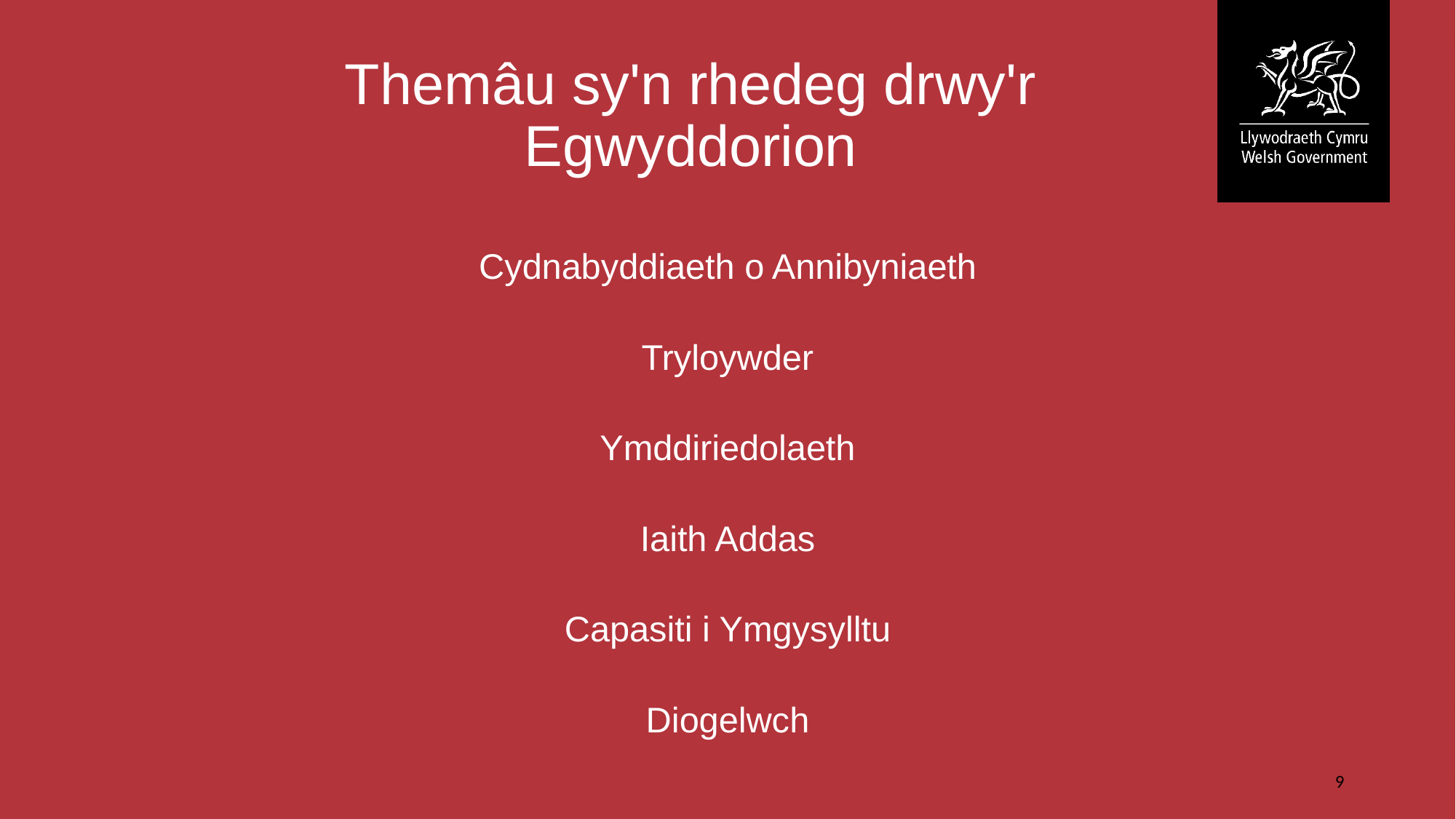

# Themâu sy'n rhedeg drwy'r Egwyddorion
Cydnabyddiaeth o Annibyniaeth

Tryloywder

Ymddiriedolaeth

Iaith Addas

Capasiti i Ymgysylltu

Diogelwch

9